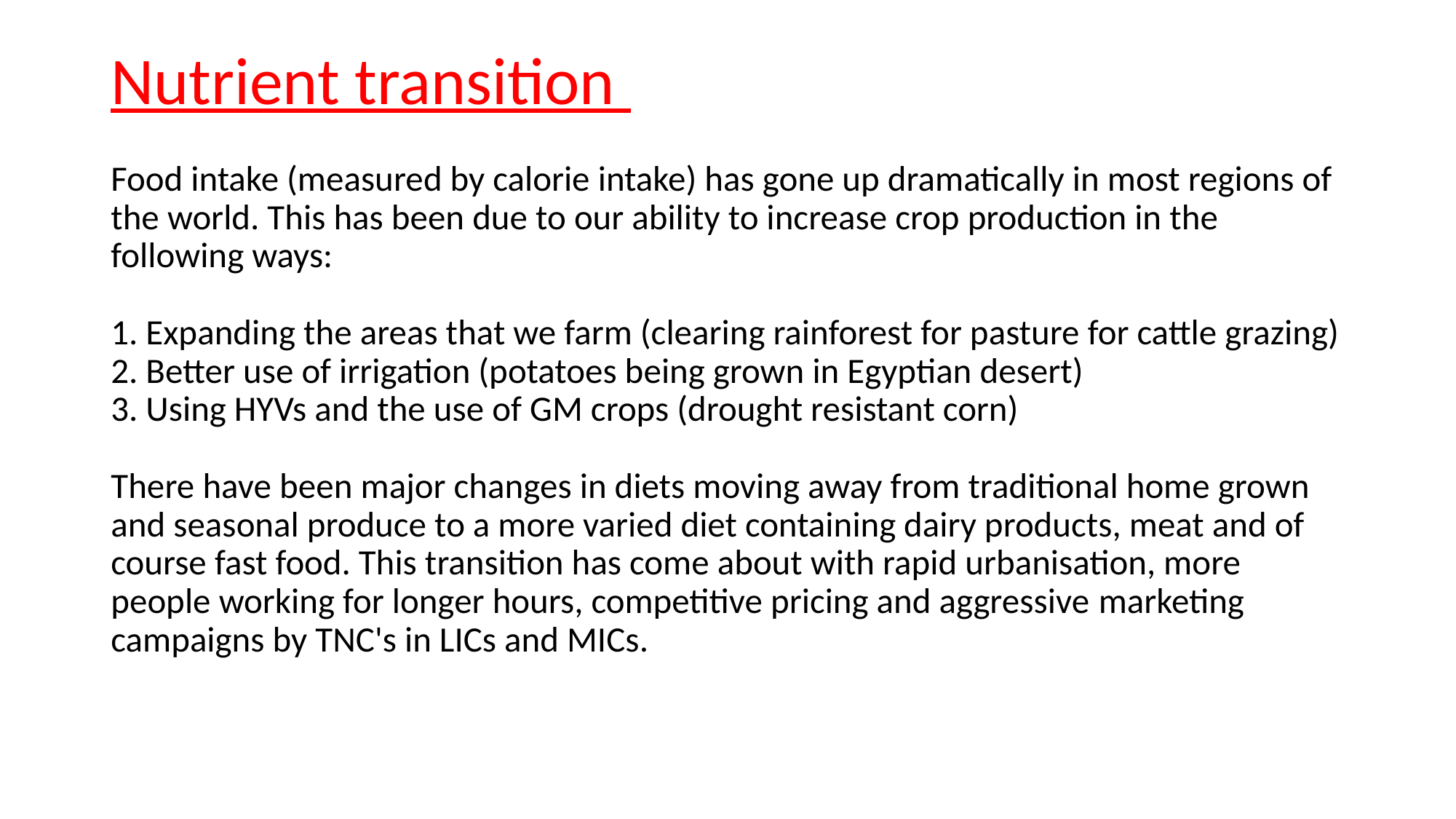

# Nutrient transition
Food intake (measured by calorie intake) has gone up dramatically in most regions of the world. This has been due to our ability to increase crop production in the following ways:
1. Expanding the areas that we farm (clearing rainforest for pasture for cattle grazing)
2. Better use of irrigation (potatoes being grown in Egyptian desert)
​3. Using HYVs and the use of GM crops (drought resistant corn) 
There have been major changes in diets moving away from traditional home grown and seasonal produce to a more varied diet containing dairy products, meat and of course fast food. This transition has come about with rapid urbanisation, more people working for longer hours, competitive pricing and aggressive marketing campaigns by TNC's in LICs and MICs.